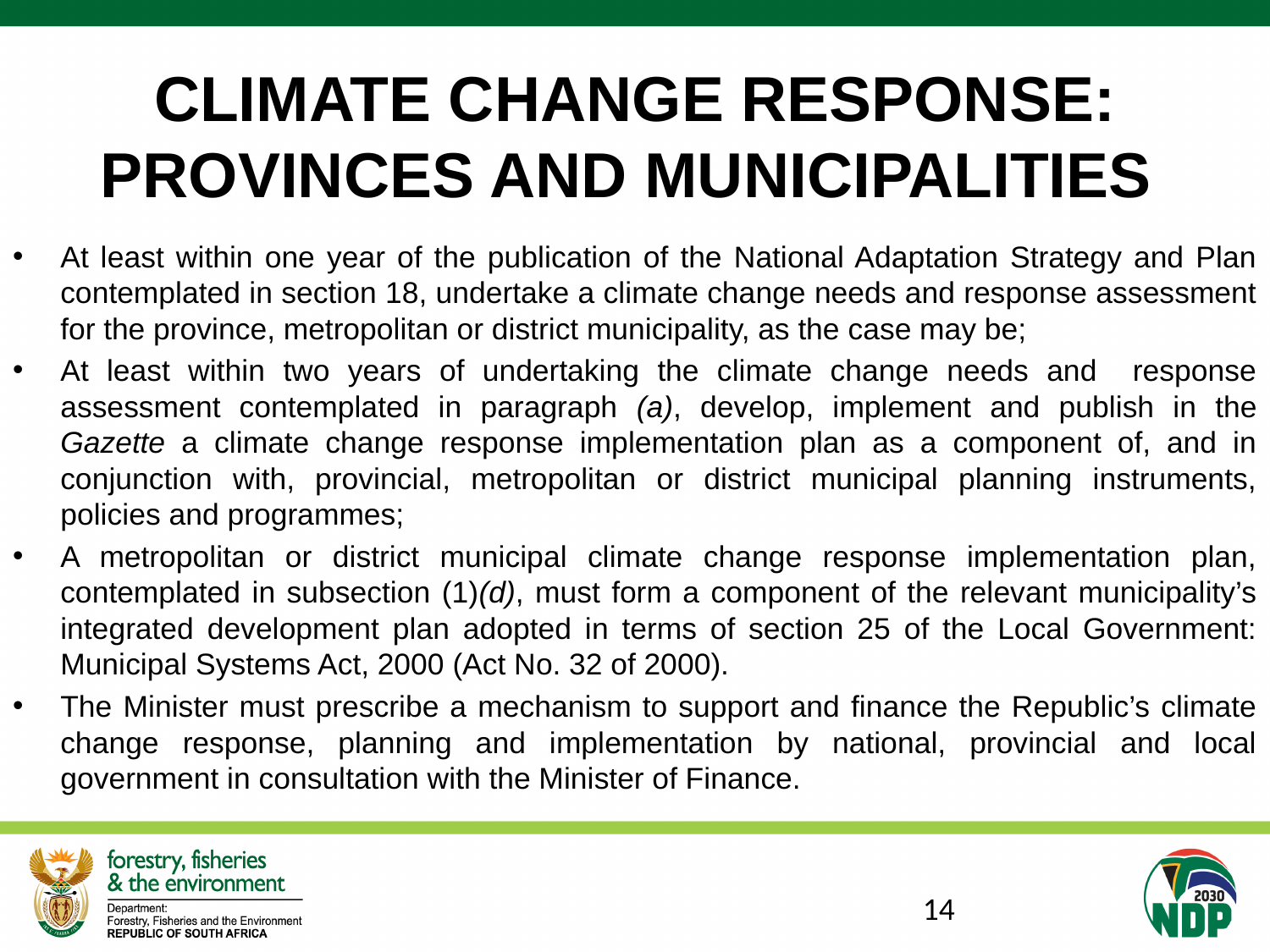

# CLIMATE CHANGE RESPONSE: PROVINCES AND MUNICIPALITIES
At least within one year of the publication of the National Adaptation Strategy and Plan contemplated in section 18, undertake a climate change needs and response assessment for the province, metropolitan or district municipality, as the case may be;
At least within two years of undertaking the climate change needs and  response assessment contemplated in paragraph (a), develop, implement and publish in the Gazette a climate change response implementation plan as a component of, and in conjunction with, provincial, metropolitan or district municipal planning instruments, policies and programmes;
A metropolitan or district municipal climate change response implementation plan, contemplated in subsection (1)(d), must form a component of the relevant municipality’s integrated development plan adopted in terms of section 25 of the Local Government: Municipal Systems Act, 2000 (Act No. 32 of 2000).
The Minister must prescribe a mechanism to support and finance the Republic’s climate change response, planning and implementation by national, provincial and local government in consultation with the Minister of Finance.
14